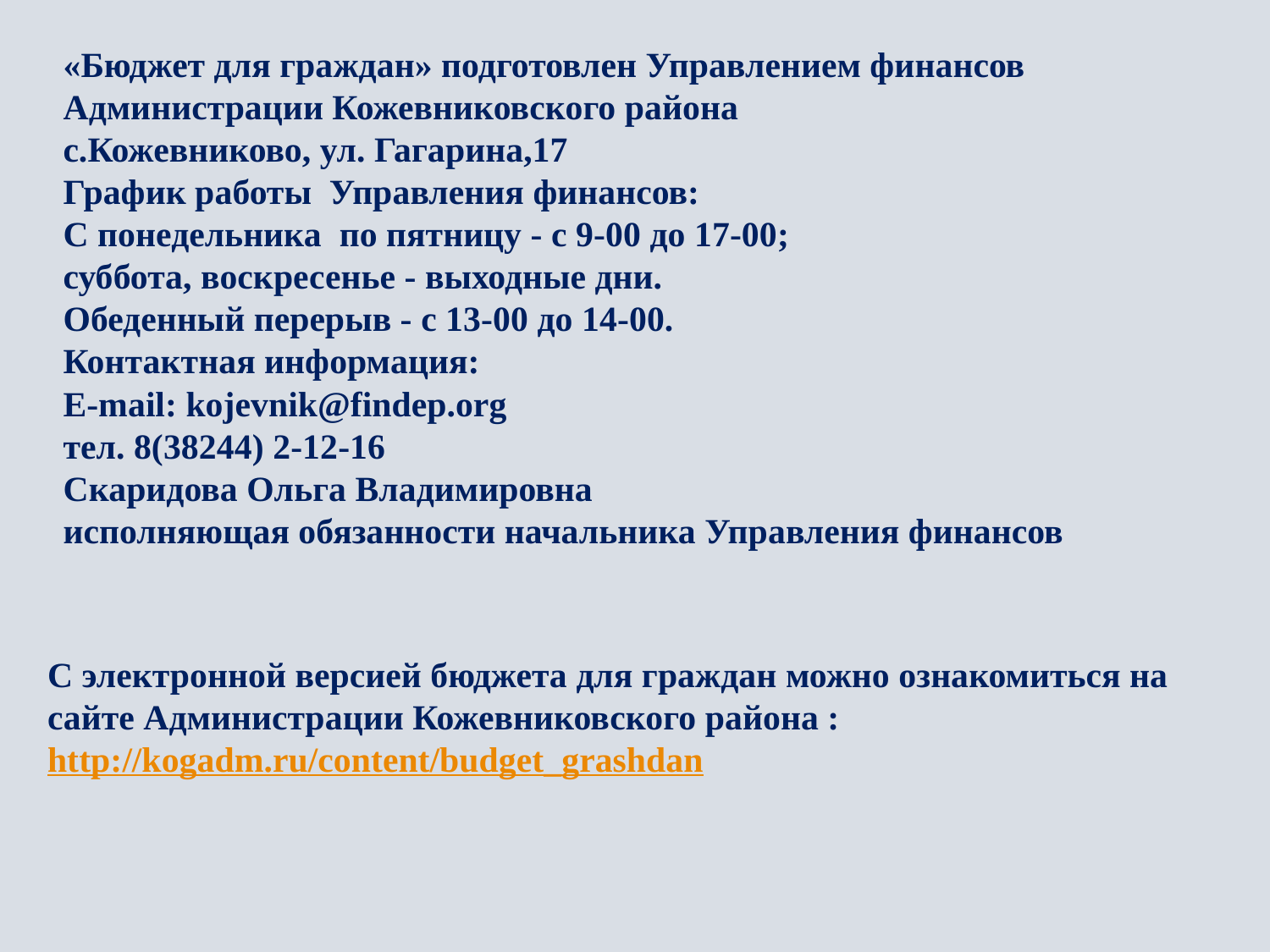

«Бюджет для граждан» подготовлен Управлением финансов Администрации Кожевниковского района
с.Кожевниково, ул. Гагарина,17
График работы  Управления финансов:
С понедельника  по пятницу - с 9-00 до 17-00;
суббота, воскресенье - выходные дни.
Обеденный перерыв - с 13-00 до 14-00.
Контактная информация:
E-mail: kojevnik@findep.org
тел. 8(38244) 2-12-16
Скаридова Ольга Владимировна
исполняющая обязанности начальника Управления финансов
С электронной версией бюджета для граждан можно ознакомиться на сайте Администрации Кожевниковского района : http://kogadm.ru/content/budget_grashdan